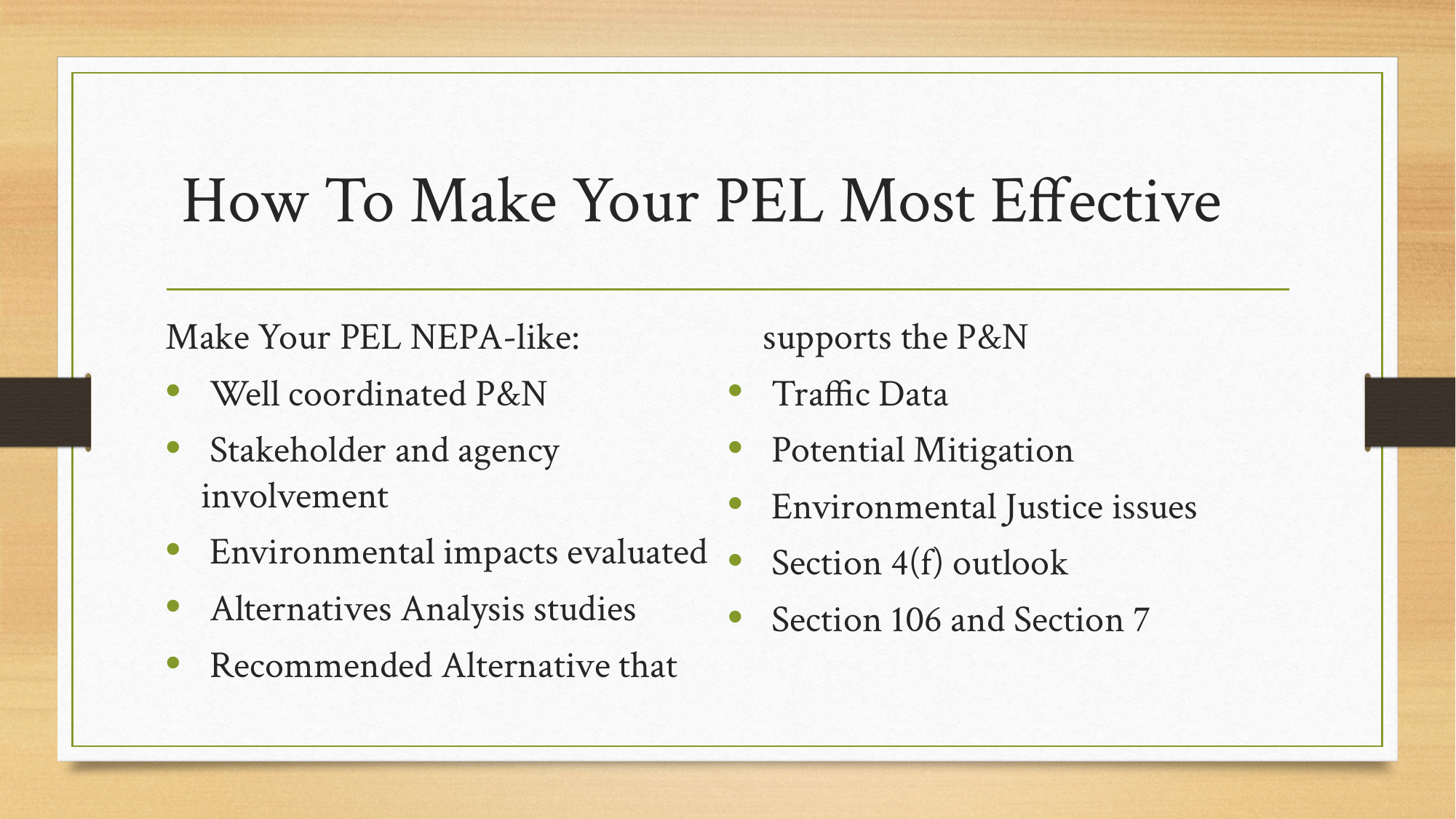

# How To Make Your PEL Most Effective
Make Your PEL NEPA-like:
 Well coordinated P&N
 Stakeholder and agency involvement
 Environmental impacts evaluated
 Alternatives Analysis studies
 Recommended Alternative that supports the P&N
 Traffic Data
 Potential Mitigation
 Environmental Justice issues
 Section 4(f) outlook
 Section 106 and Section 7